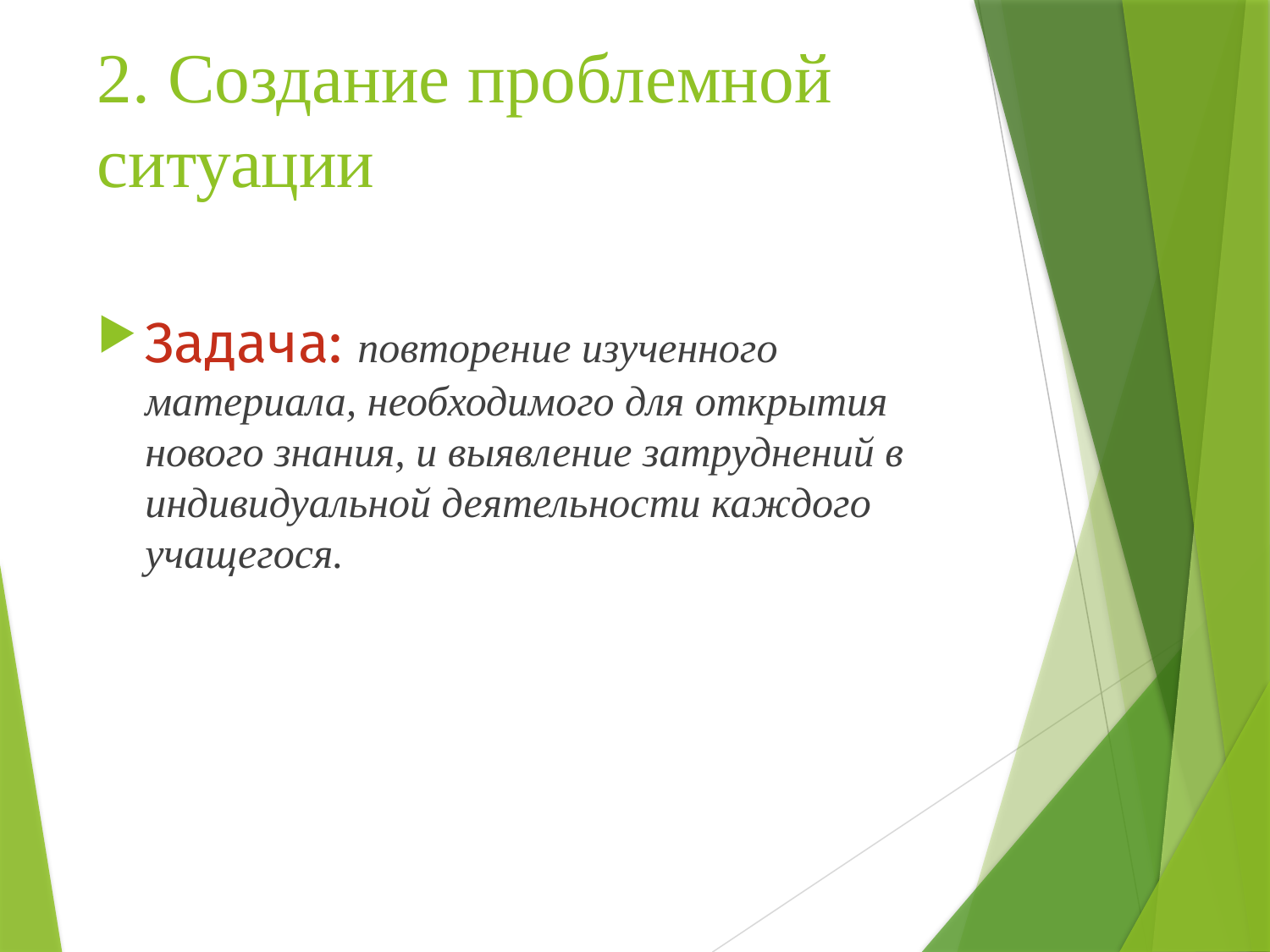

# 2. Создание проблемной ситуации
Задача: повторение изученного материала, необходимого для открытия нового знания, и выявление затруднений в индивидуальной деятельности каждого учащегося.